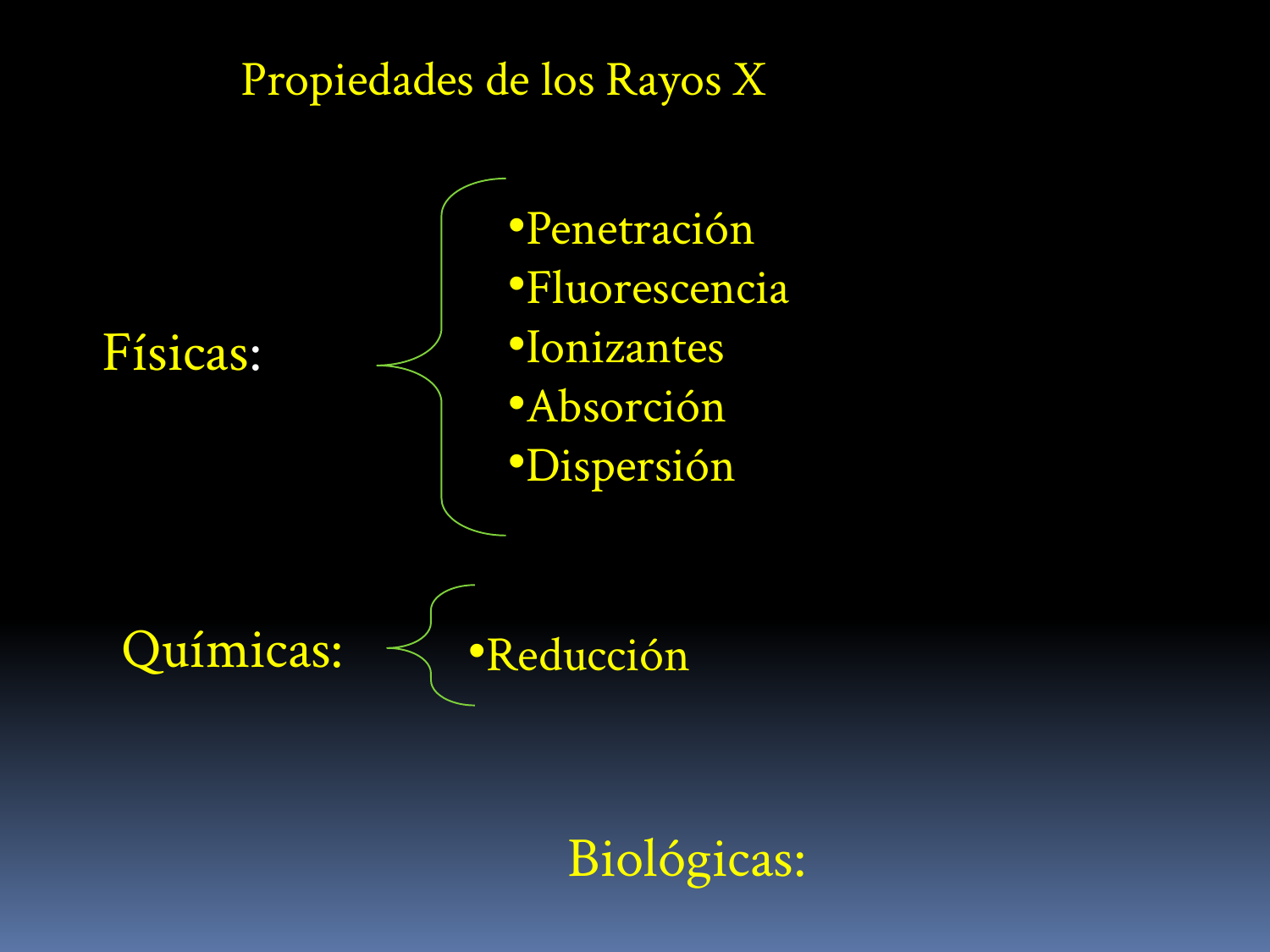

Propiedades de los Rayos X

Penetración
Fluorescencia
Ionizantes
Absorción
Dispersión
Físicas:

Químicas:
Reducción
Biológicas: